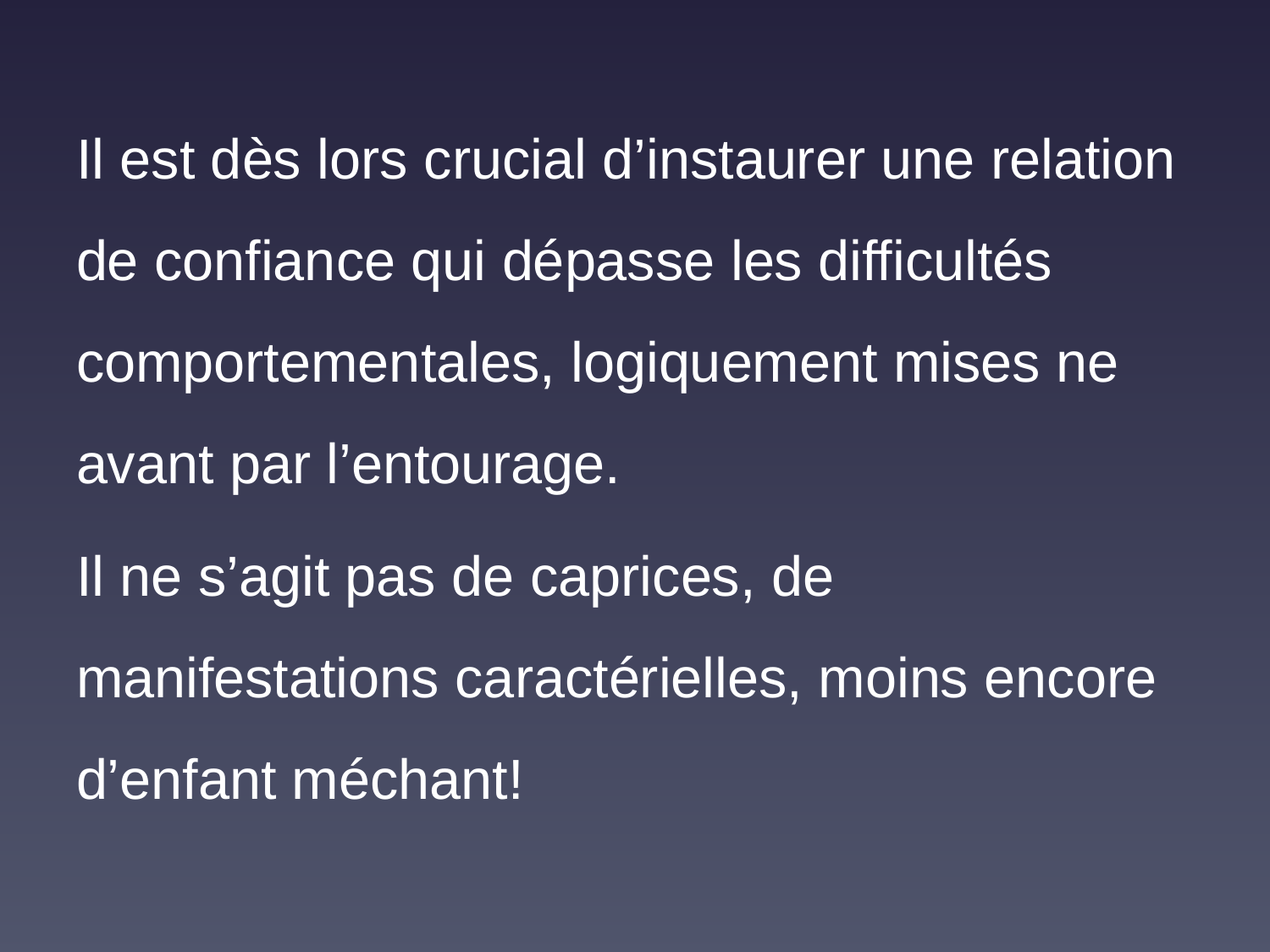

Il est dès lors crucial d’instaurer une relation de confiance qui dépasse les difficultés comportementales, logiquement mises ne avant par l’entourage.
Il ne s’agit pas de caprices, de manifestations caractérielles, moins encore d’enfant méchant!